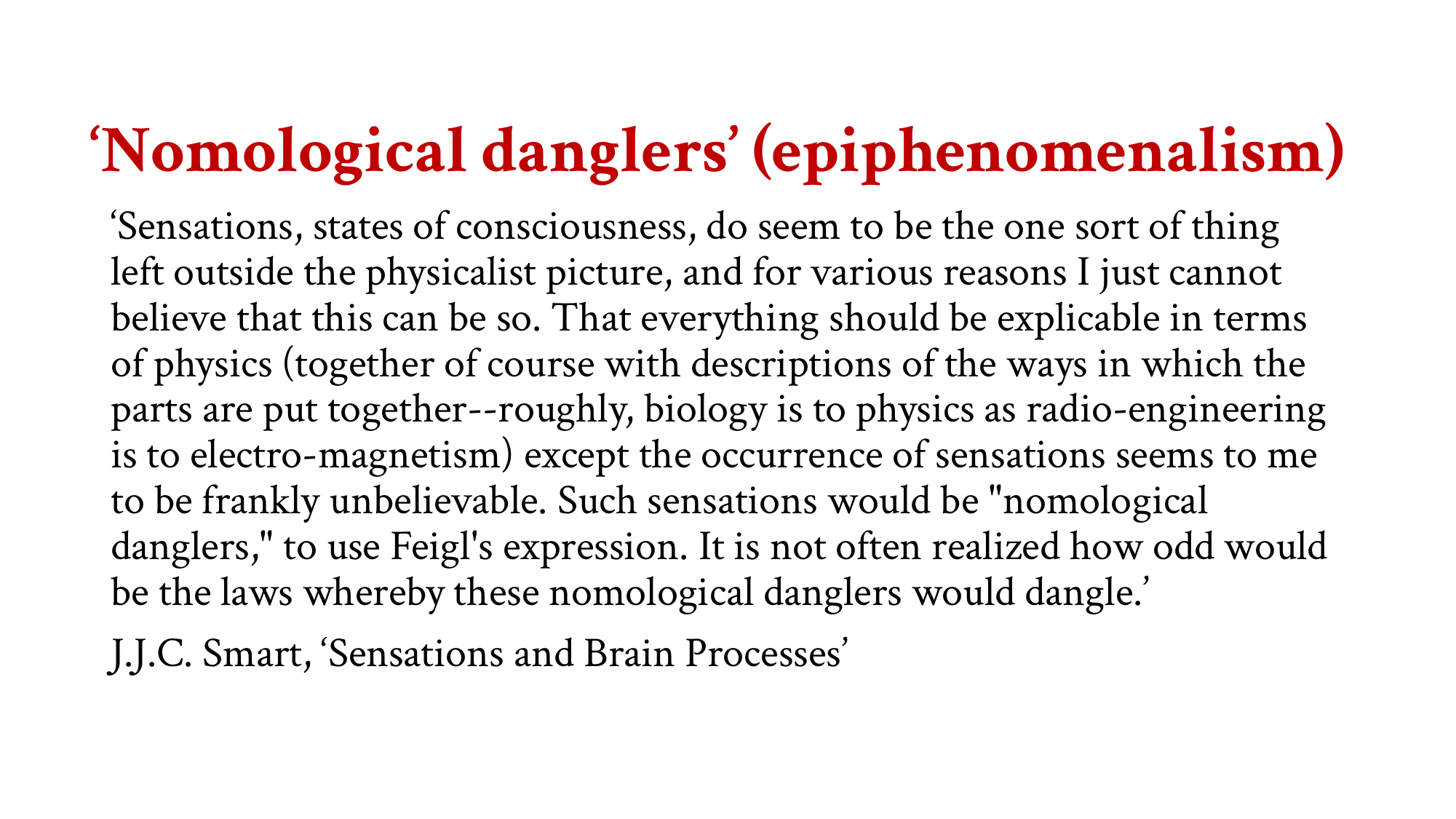

# ‘Nomological danglers’ (epiphenomenalism)
‘Sensations, states of consciousness, do seem to be the one sort of thing left outside the physicalist picture, and for various reasons I just cannot believe that this can be so. That everything should be explicable in terms of physics (together of course with descriptions of the ways in which the parts are put together--roughly, biology is to physics as radio-engineering is to electro-magnetism) except the occurrence of sensations seems to me to be frankly unbelievable. Such sensations would be "nomological danglers," to use Feigl's expression. It is not often realized how odd would be the laws whereby these nomological danglers would dangle.’
J.J.C. Smart, ‘Sensations and Brain Processes’